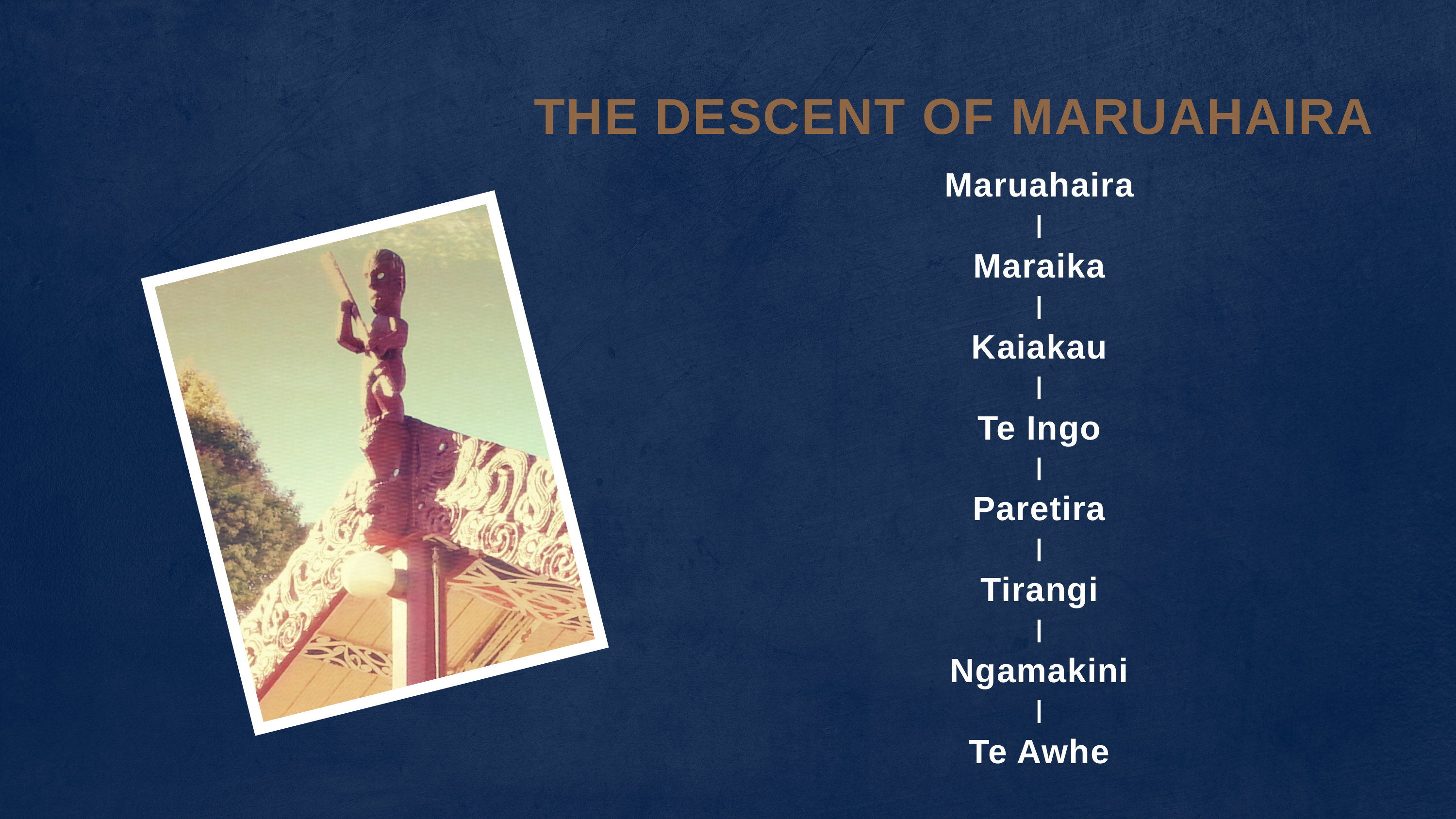

THE DESCENT OF MARUAHAIRA
Maruahaira
|
Maraika
|
Kaiakau
|
Te Ingo
|
Paretira
|
Tirangi
|
Ngamakini
|
Te Awhe